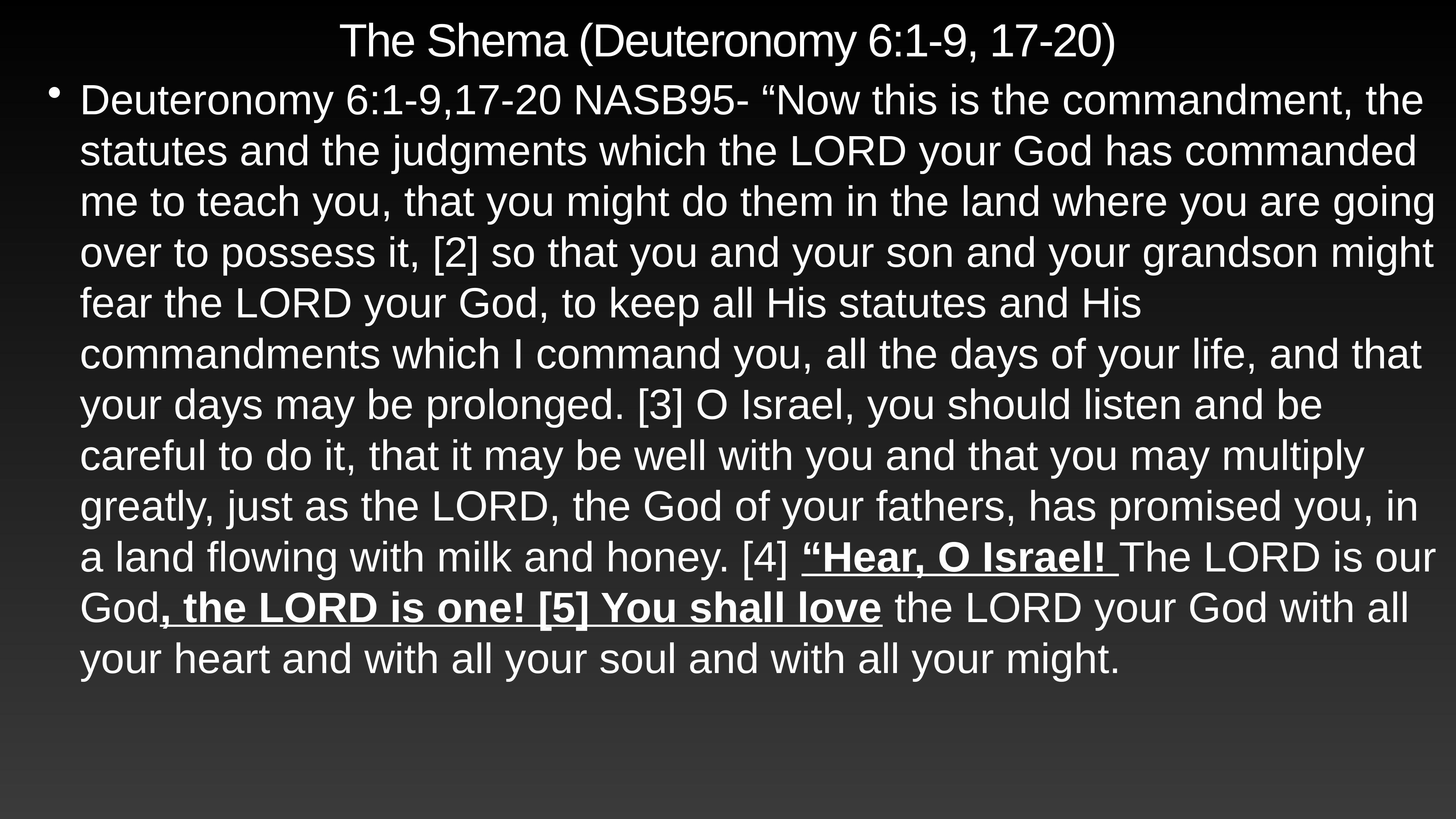

# The Shema (Deuteronomy 6:1-9, 17-20)
Deuteronomy 6:1-9,17-20 NASB95- “Now this is the commandment, the statutes and the judgments which the LORD your God has commanded me to teach you, that you might do them in the land where you are going over to possess it, [2] so that you and your son and your grandson might fear the LORD your God, to keep all His statutes and His commandments which I command you, all the days of your life, and that your days may be prolonged. [3] O Israel, you should listen and be careful to do it, that it may be well with you and that you may multiply greatly, just as the LORD, the God of your fathers, has promised you, in a land flowing with milk and honey. [4] “Hear, O Israel! The LORD is our God, the LORD is one! [5] You shall love the LORD your God with all your heart and with all your soul and with all your might.